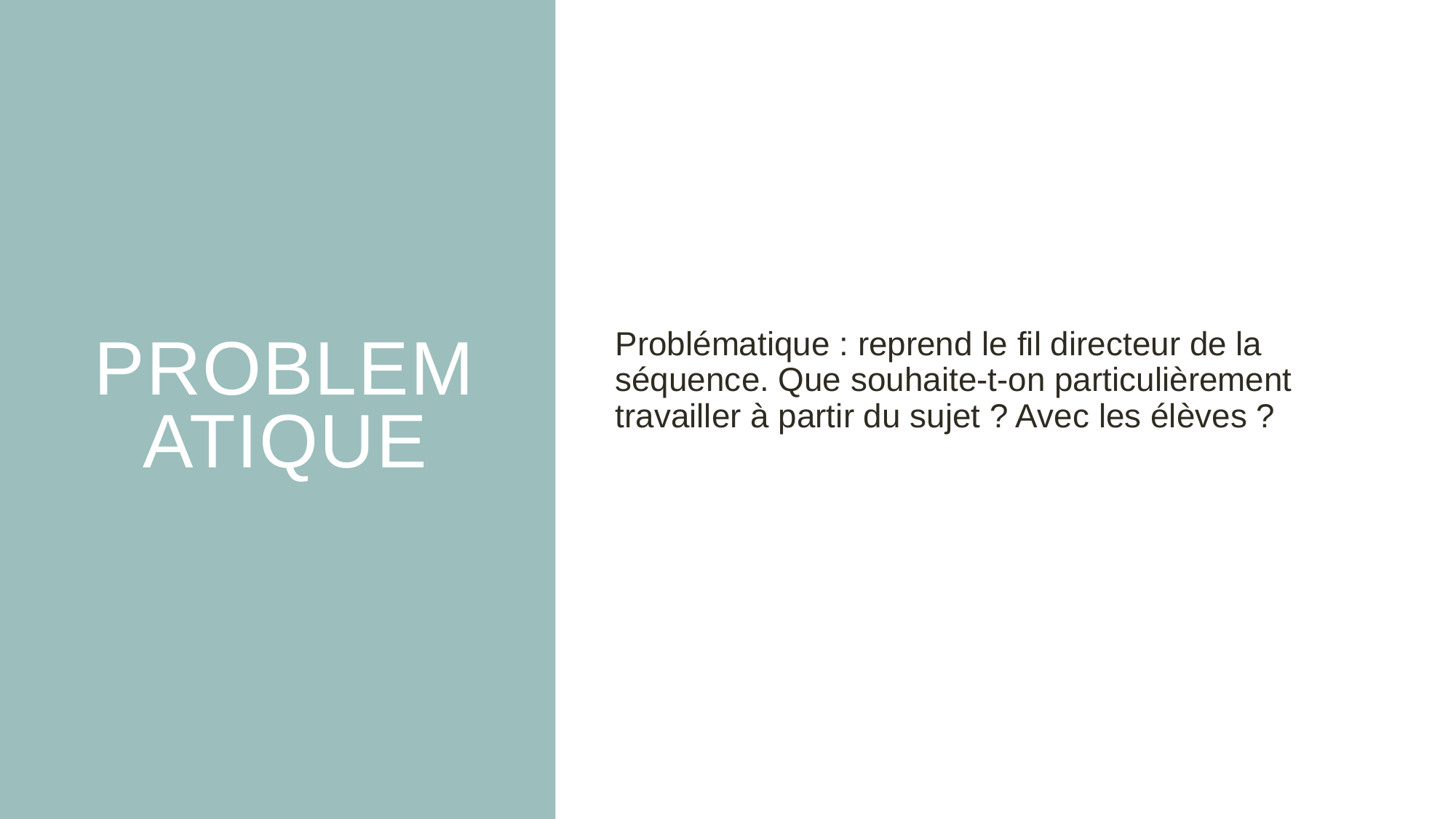

# PROBLEMATIQUE
Problématique : reprend le fil directeur de la séquence. Que souhaite-t-on particulièrement travailler à partir du sujet ? Avec les élèves ?

6